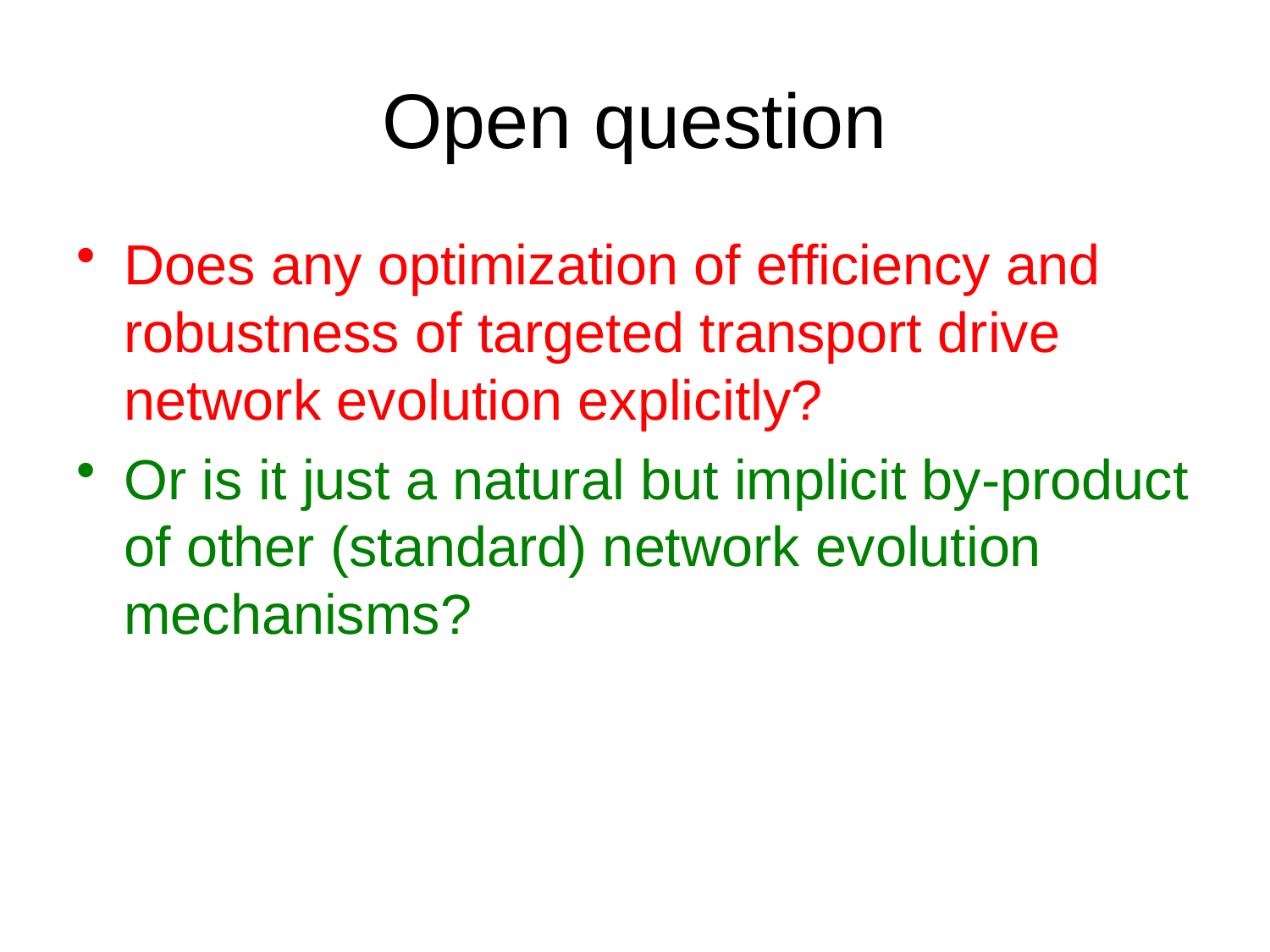

# Open question
Does any optimization of efficiency and robustness of targeted transport drive network evolution explicitly?
Or is it just a natural but implicit by-product of other (standard) network evolution mechanisms?